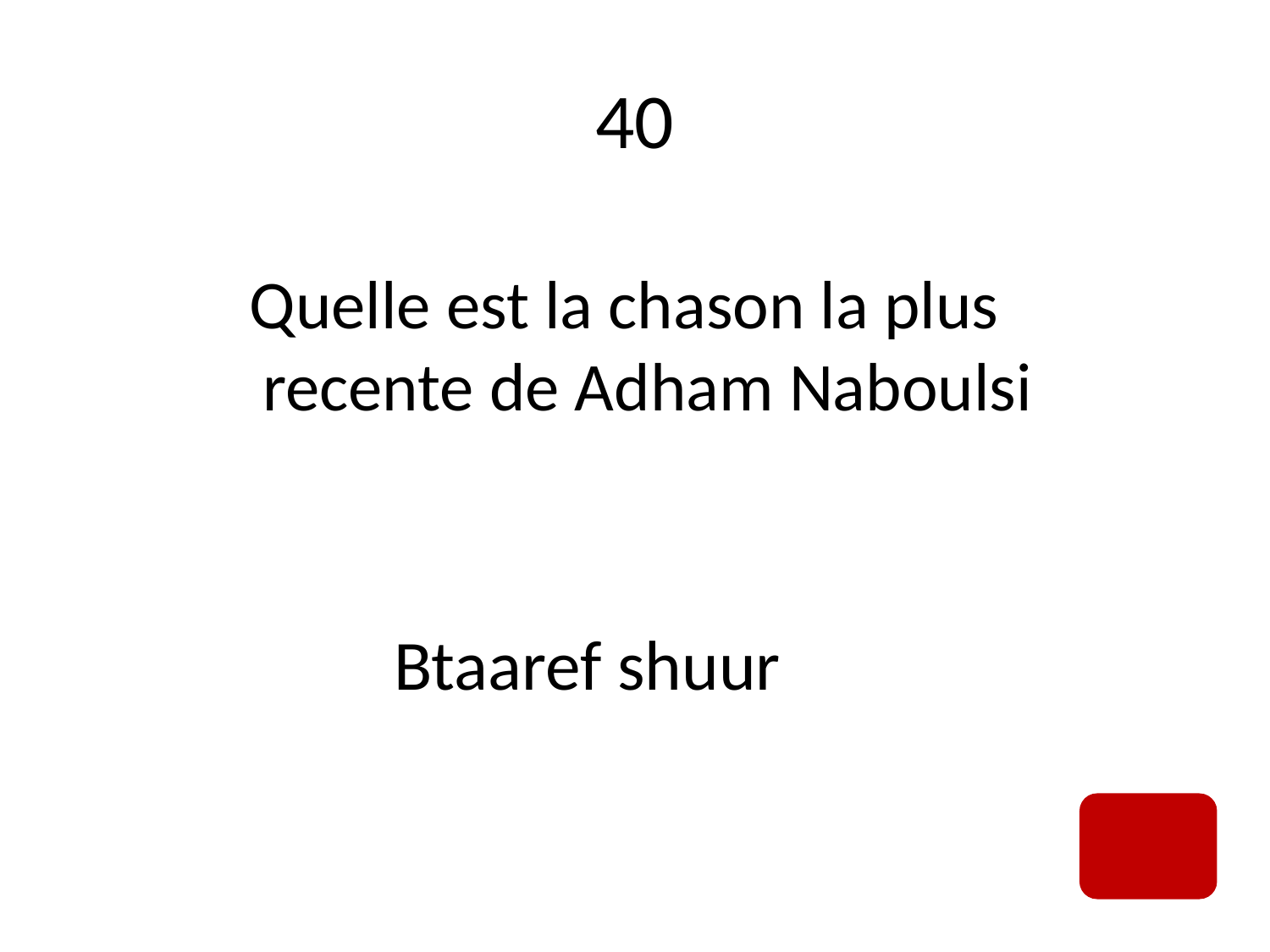

# 40

Quelle est la chason la plus recente de Adham Naboulsi
Btaaref shuur